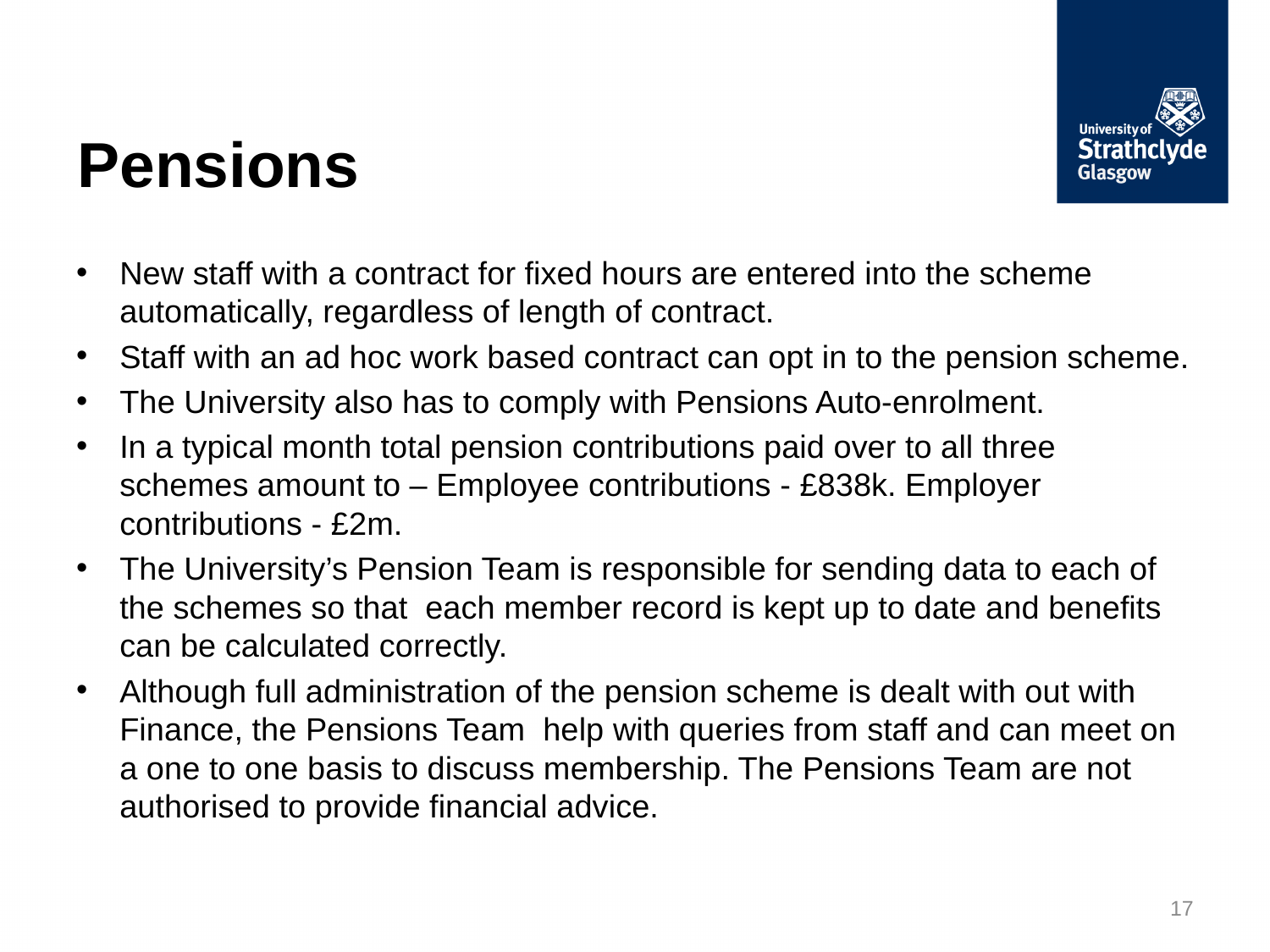

# Pensions
New staff with a contract for fixed hours are entered into the scheme automatically, regardless of length of contract.
Staff with an ad hoc work based contract can opt in to the pension scheme.
The University also has to comply with Pensions Auto-enrolment.
In a typical month total pension contributions paid over to all three schemes amount to – Employee contributions - £838k. Employer contributions - £2m.
The University’s Pension Team is responsible for sending data to each of the schemes so that  each member record is kept up to date and benefits can be calculated correctly.
Although full administration of the pension scheme is dealt with out with Finance, the Pensions Team  help with queries from staff and can meet on a one to one basis to discuss membership. The Pensions Team are not authorised to provide financial advice.

17